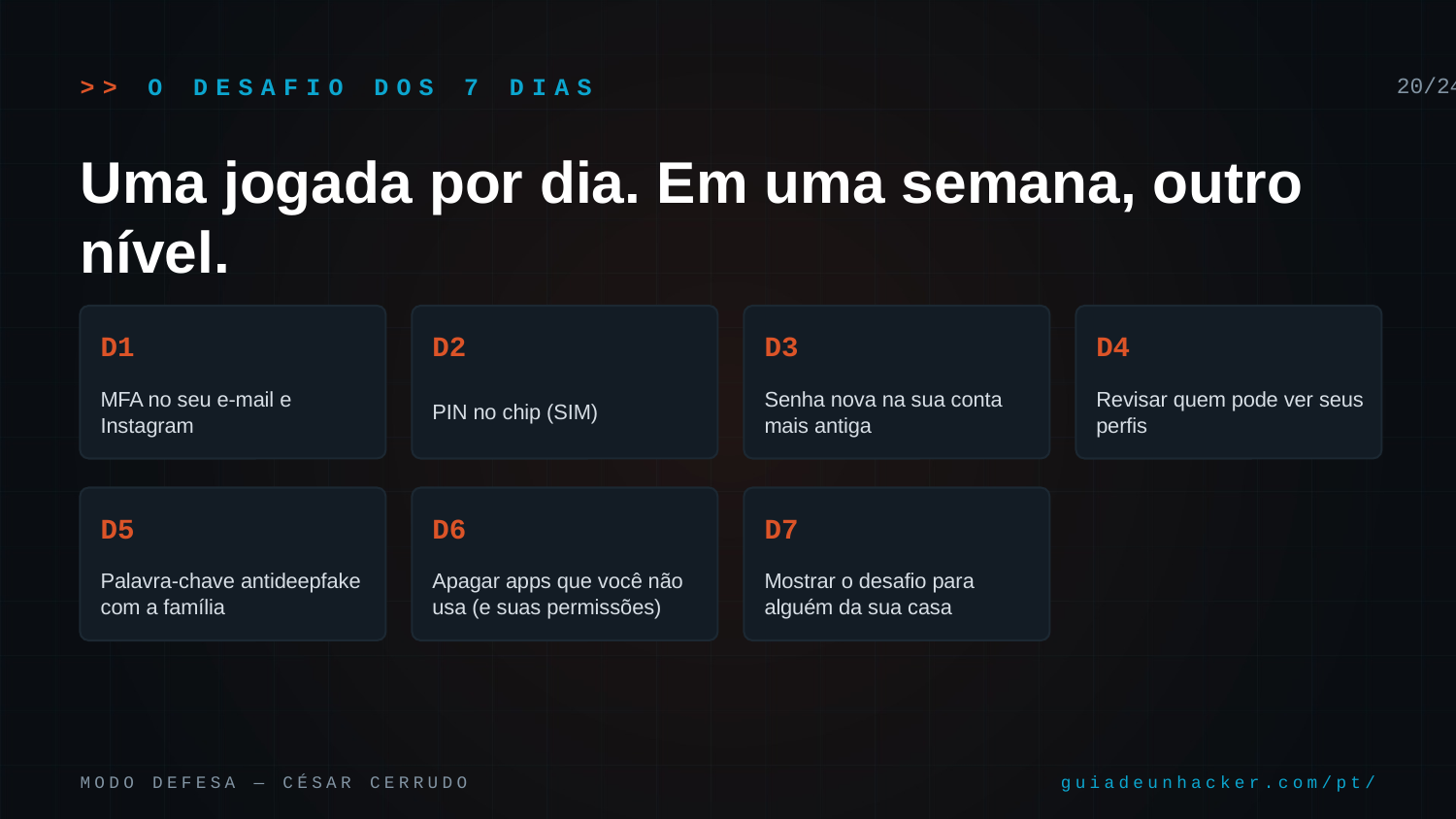

>> O DESAFIO DOS 7 DIAS
20/24
Uma jogada por dia. Em uma semana, outro nível.

D1
D2
D3
D4
MFA no seu e-mail e Instagram
PIN no chip (SIM)
Senha nova na sua conta mais antiga
Revisar quem pode ver seus perfis

D5
D6
D7
Palavra-chave antideepfake com a família
Apagar apps que você não usa (e suas permissões)
Mostrar o desafio para alguém da sua casa
MODO DEFESA — CÉSAR CERRUDO
guiadeunhacker.com/pt/